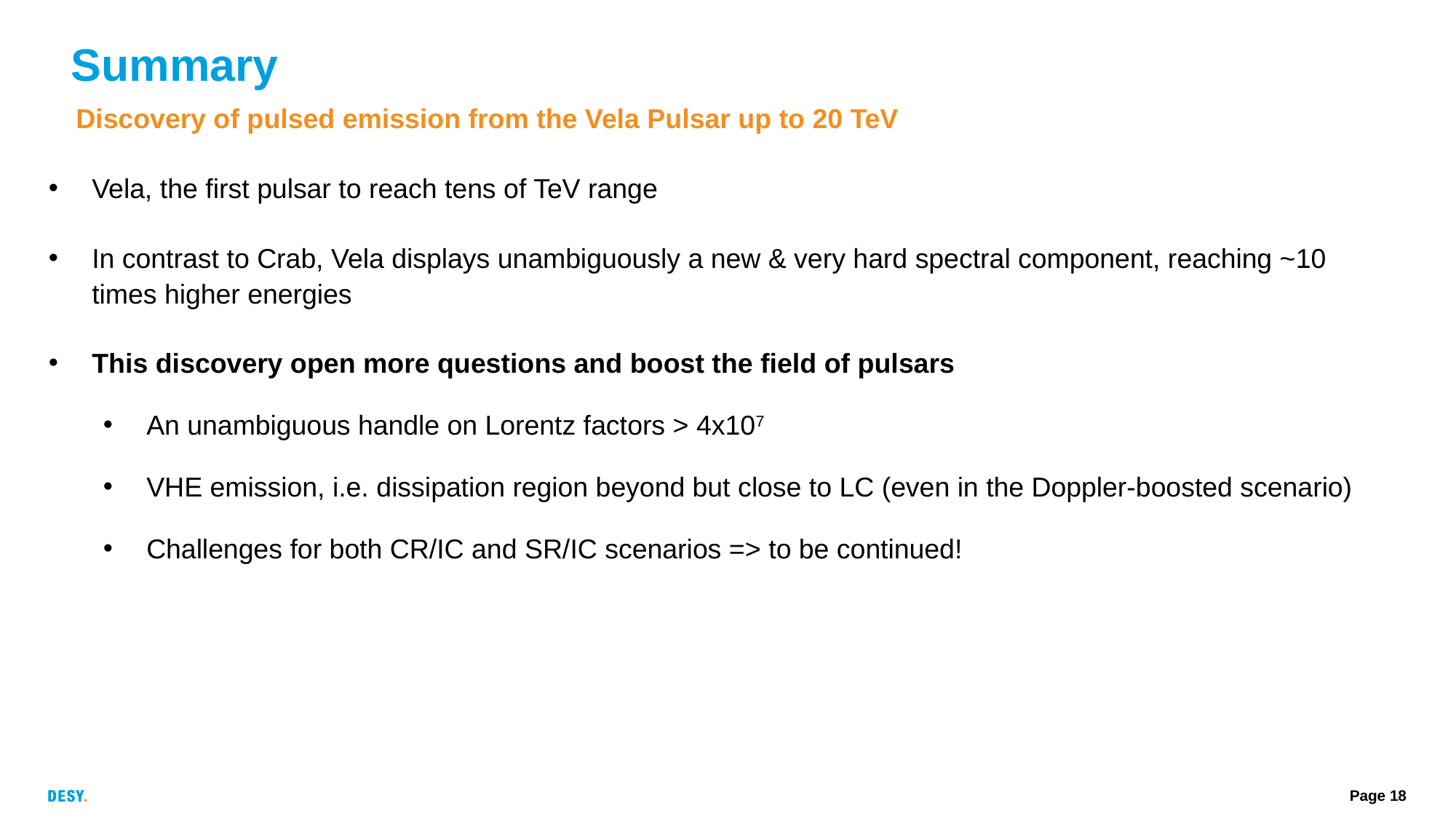

Summary
Discovery of pulsed emission from the Vela Pulsar up to 20 TeV
# Vela, the first pulsar to reach tens of TeV range
In contrast to Crab, Vela displays unambiguously a new & very hard spectral component, reaching ~10 times higher energies
This discovery open more questions and boost the field of pulsars
An unambiguous handle on Lorentz factors > 4x107
VHE emission, i.e. dissipation region beyond but close to LC (even in the Doppler-boosted scenario)
Challenges for both CR/IC and SR/IC scenarios => to be continued!